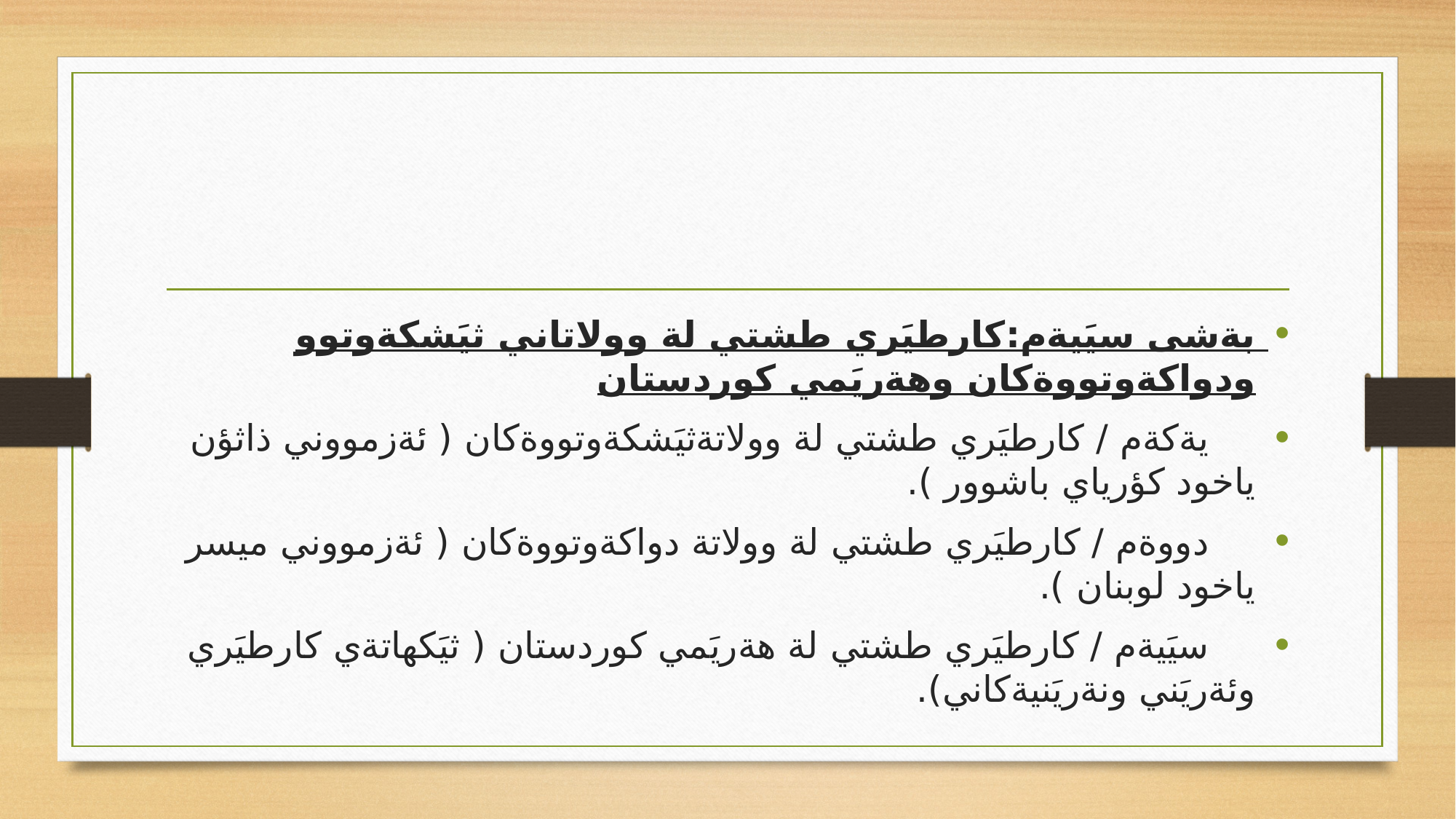

#
بةشى سيَيةم:كارطيَري طشتي لة وولاتاني ثيَشكةوتوو ودواكةوتووةكان وهةريَمي كوردستان
    يةكةم / كارطيَري طشتي لة وولاتةثيَشكةوتووةكان ( ئةزمووني ذاثؤن ياخود كؤرياي باشوور ).
    دووةم / كارطيَري طشتي لة وولاتة دواكةوتووةكان ( ئةزمووني ميسر  ياخود لوبنان ).
    سيَيةم / كارطيَري طشتي لة هةريَمي كوردستان ( ثيَكهاتةي كارطيَري وئةريَني ونةريَنيةكاني).